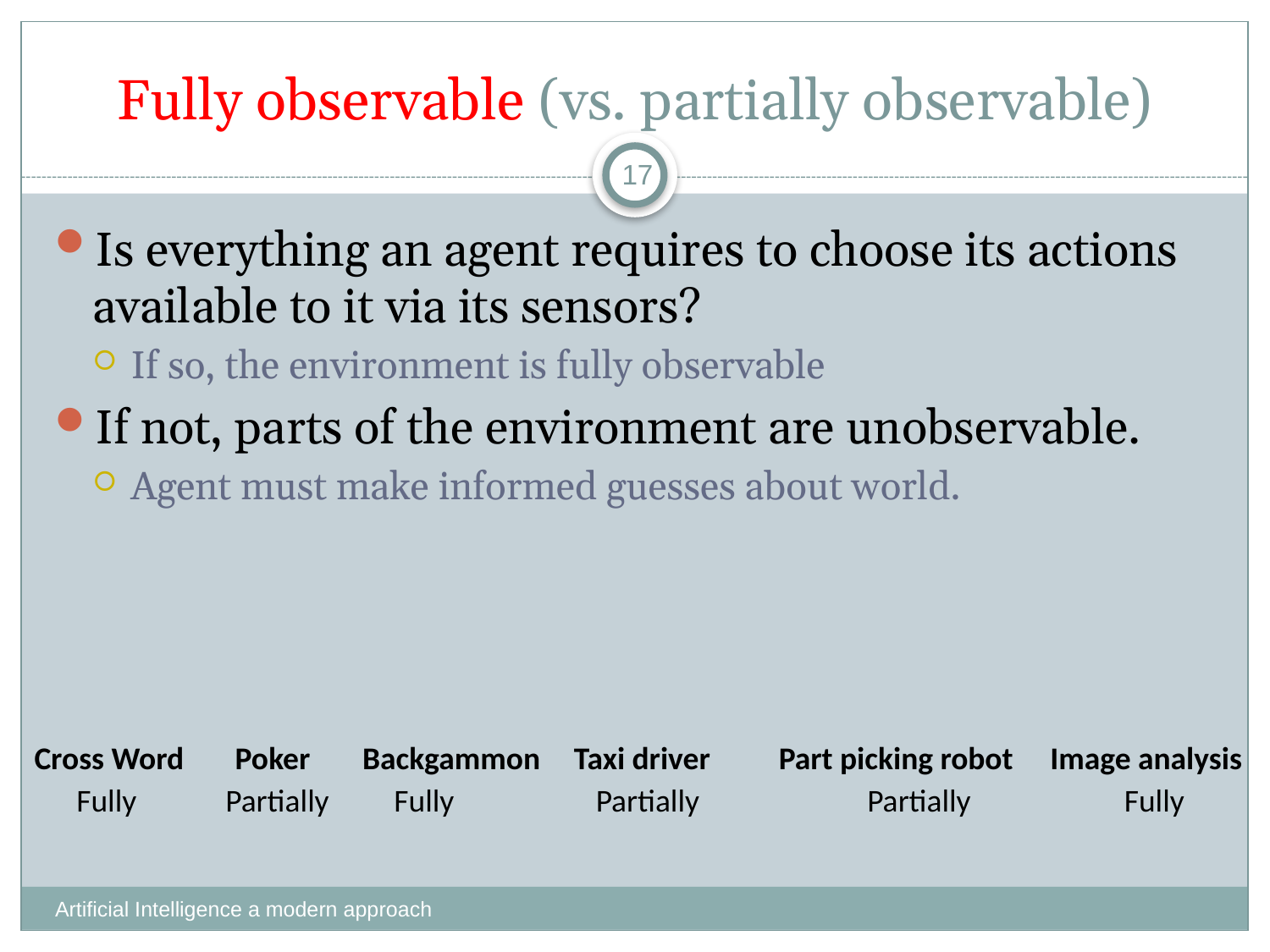

# Fully observable (vs. partially observable)
17
Is everything an agent requires to choose its actions available to it via its sensors?
If so, the environment is fully observable
If not, parts of the environment are unobservable.
Agent must make informed guesses about world.

Cross Word
Poker
Backgammon
Taxi driver
Part picking robot
Image analysis
Fully
Partially
Fully
Partially
Partially
Fully
Artificial Intelligence a modern approach